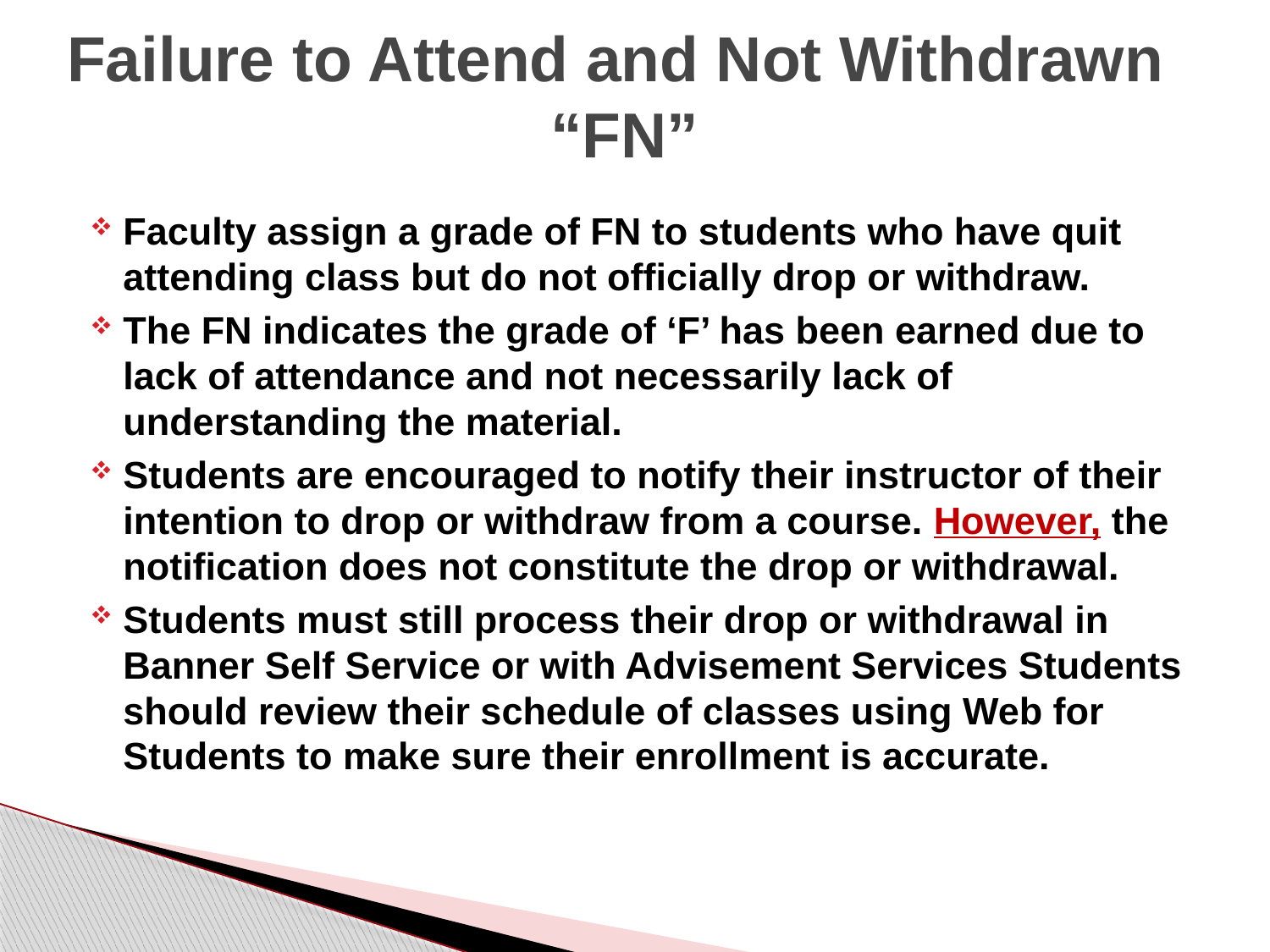

# Failure to Attend and Not Withdrawn  “FN”
Faculty assign a grade of FN to students who have quit attending class but do not officially drop or withdraw.
The FN indicates the grade of ‘F’ has been earned due to lack of attendance and not necessarily lack of understanding the material.
Students are encouraged to notify their instructor of their intention to drop or withdraw from a course. However, the notification does not constitute the drop or withdrawal.
Students must still process their drop or withdrawal in Banner Self Service or with Advisement Services Students should review their schedule of classes using Web for Students to make sure their enrollment is accurate.